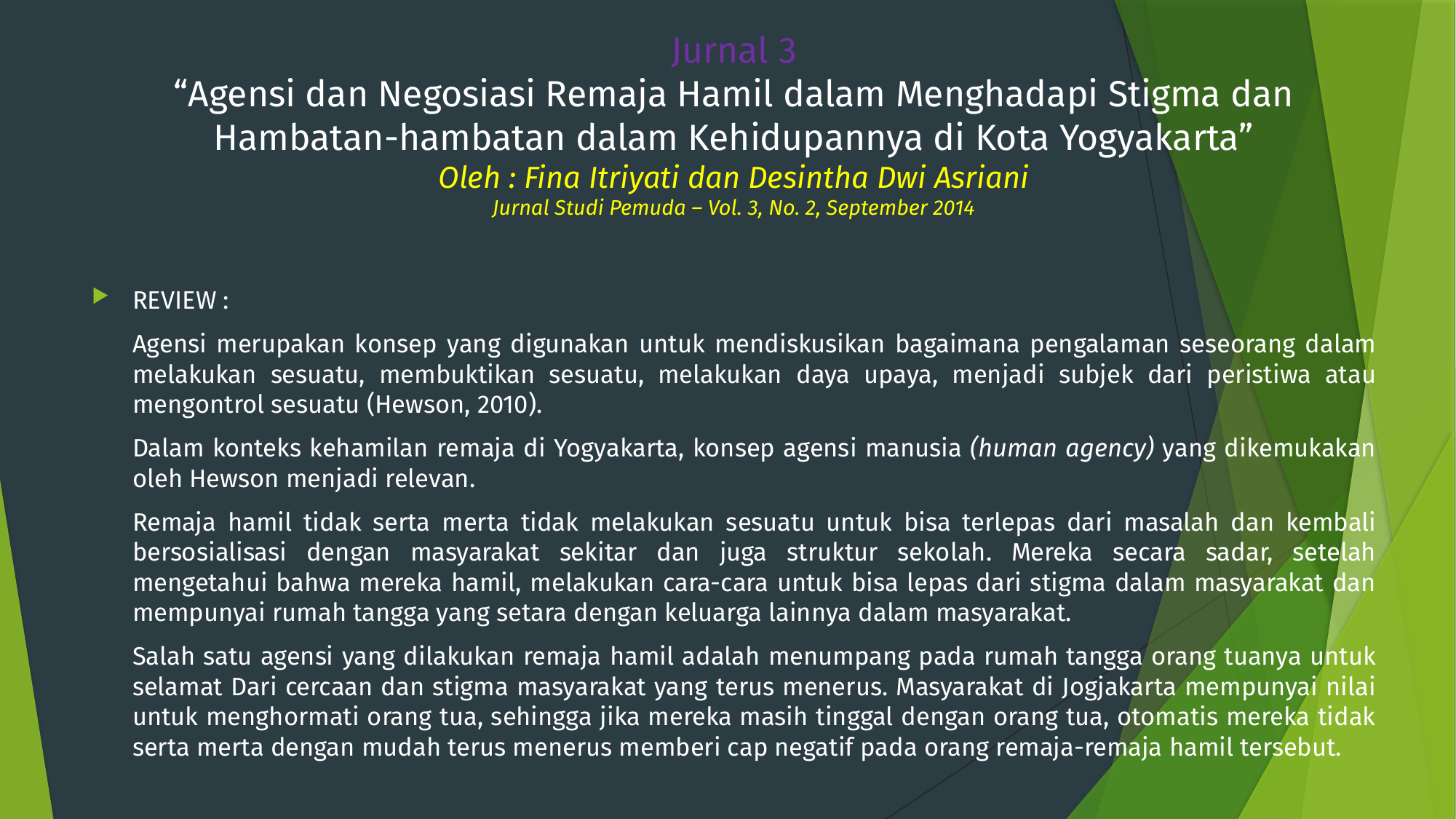

# Jurnal 3 “Agensi dan Negosiasi Remaja Hamil dalam Menghadapi Stigma dan Hambatan-hambatan dalam Kehidupannya di Kota Yogyakarta” Oleh : Fina Itriyati dan Desintha Dwi Asriani Jurnal Studi Pemuda – Vol. 3, No. 2, September 2014
REVIEW :
			Agensi merupakan konsep yang digunakan untuk mendiskusikan bagaimana pengalaman seseorang dalam melakukan sesuatu, membuktikan sesuatu, melakukan daya upaya, menjadi subjek dari peristiwa atau mengontrol sesuatu (Hewson, 2010).
			Dalam konteks kehamilan remaja di Yogyakarta, konsep agensi manusia (human agency) yang dikemukakan oleh Hewson menjadi relevan.
			Remaja hamil tidak serta merta tidak melakukan sesuatu untuk bisa terlepas dari masalah dan kembali bersosialisasi dengan masyarakat sekitar dan juga struktur sekolah. Mereka secara sadar, setelah mengetahui bahwa mereka hamil, melakukan cara-cara untuk bisa lepas dari stigma dalam masyarakat dan mempunyai rumah tangga yang setara dengan keluarga lainnya dalam masyarakat.
			Salah satu agensi yang dilakukan remaja hamil adalah menumpang pada rumah tangga orang tuanya untuk selamat Dari cercaan dan stigma masyarakat yang terus menerus. Masyarakat di Jogjakarta mempunyai nilai untuk menghormati orang tua, sehingga jika mereka masih tinggal dengan orang tua, otomatis mereka tidak serta merta dengan mudah terus menerus memberi cap negatif pada orang remaja-remaja hamil tersebut.